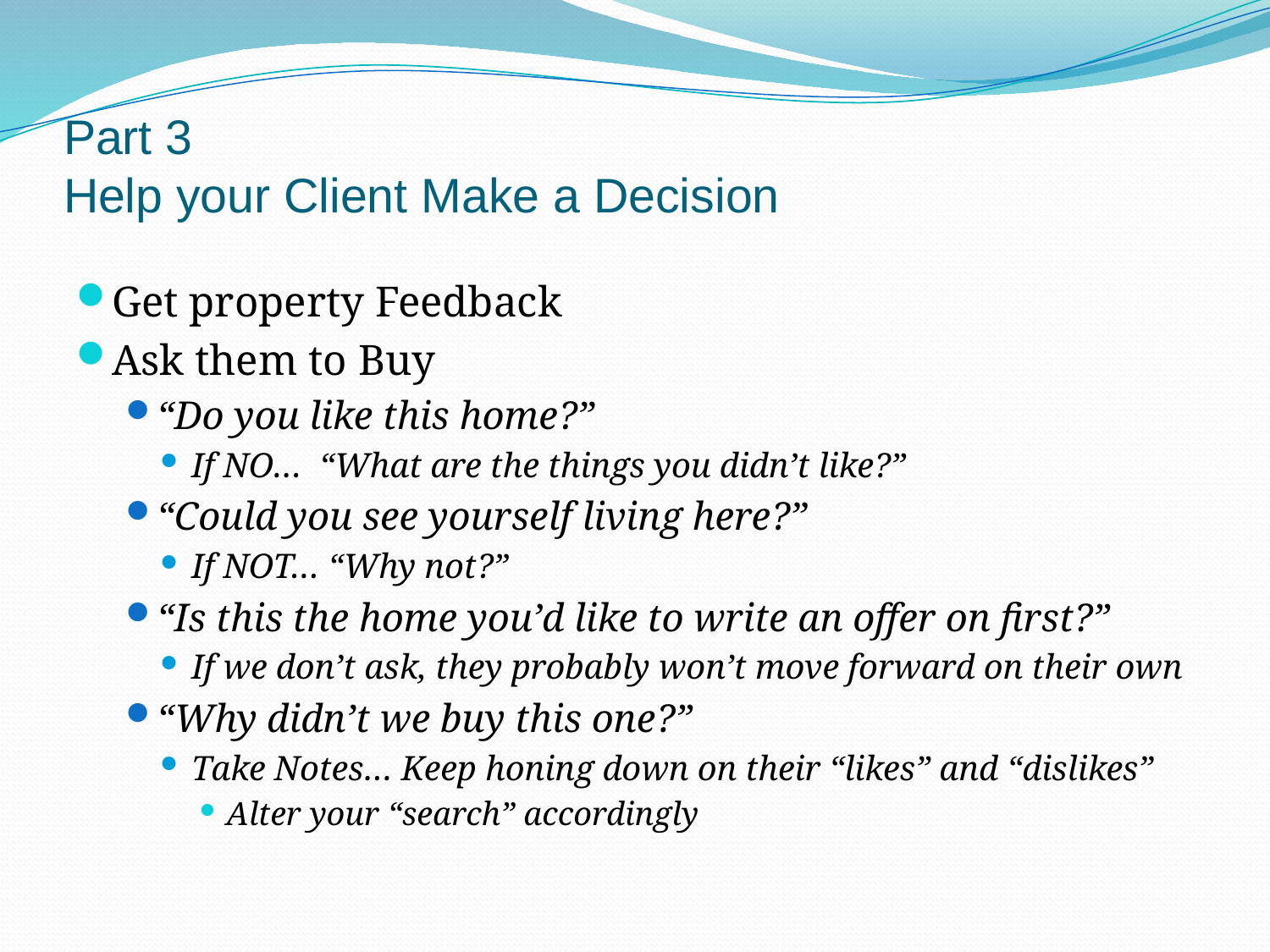

# Part 3 Help your Client Make a Decision
Get property Feedback
Ask them to Buy
“Do you like this home?”
If NO…  “What are the things you didn’t like?”
“Could you see yourself living here?”
If NOT… “Why not?”
“Is this the home you’d like to write an offer on first?”
If we don’t ask, they probably won’t move forward on their own
“Why didn’t we buy this one?”
Take Notes… Keep honing down on their “likes” and “dislikes”
Alter your “search” accordingly